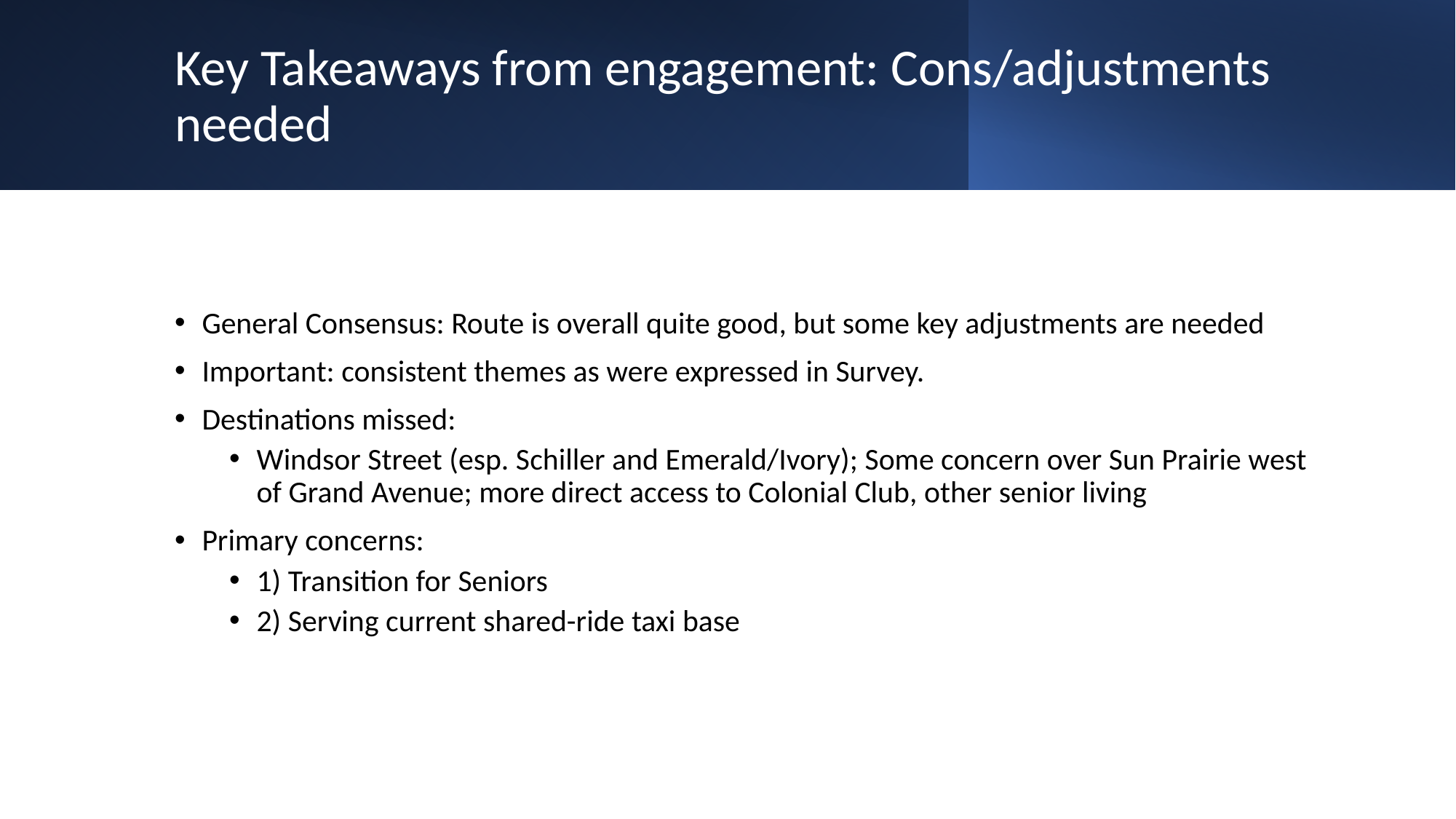

# Key Takeaways from engagement: Cons/adjustments needed
General Consensus: Route is overall quite good, but some key adjustments are needed
Important: consistent themes as were expressed in Survey.
Destinations missed:
Windsor Street (esp. Schiller and Emerald/Ivory); Some concern over Sun Prairie west of Grand Avenue; more direct access to Colonial Club, other senior living
Primary concerns:
1) Transition for Seniors
2) Serving current shared-ride taxi base